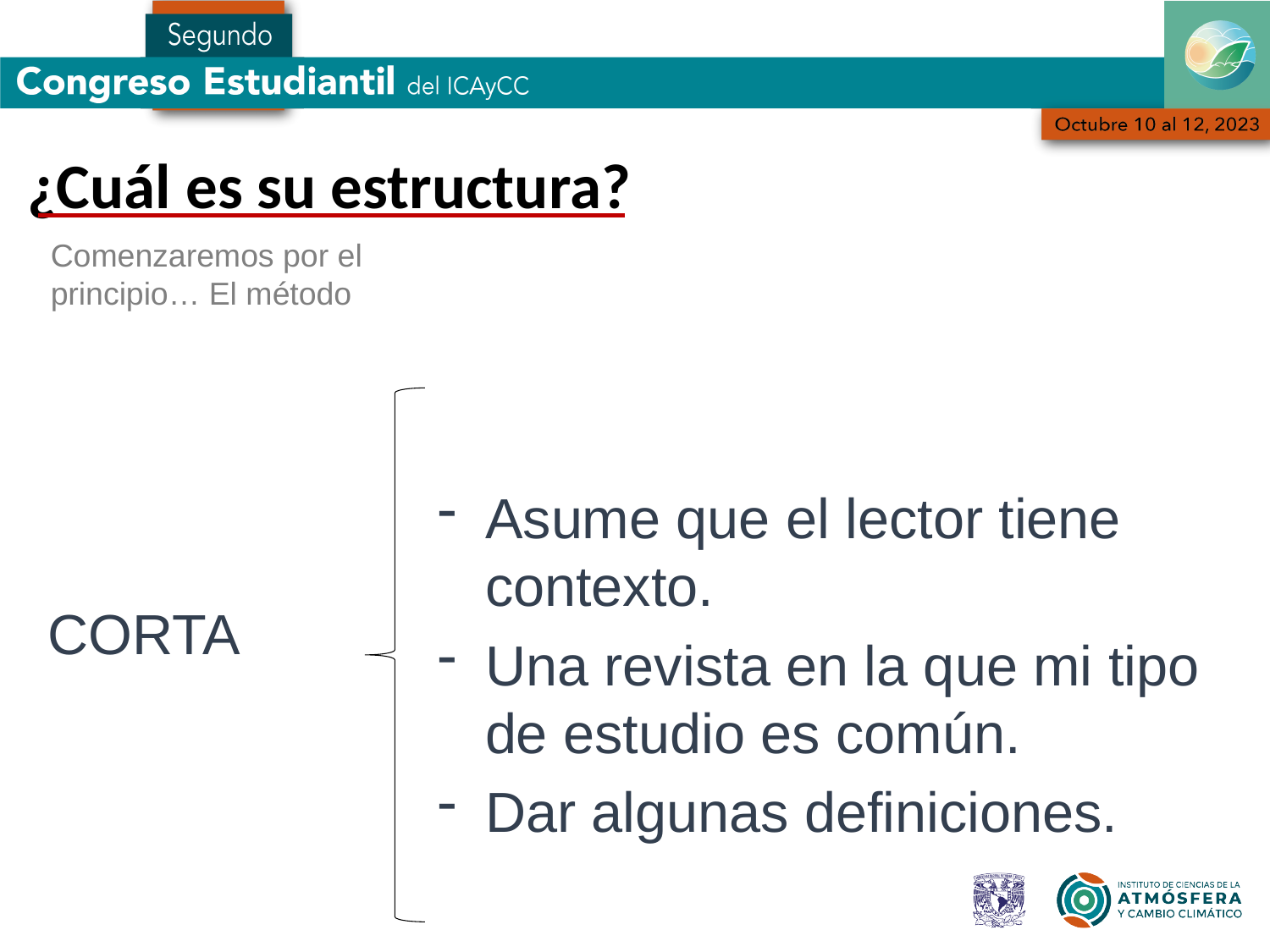

¿Cuál es su estructura?

CORTA

Comenzaremos por el principio… El método

Asume que el lector tiene contexto.
Una revista en la que mi tipo de estudio es común.
Dar algunas definiciones.